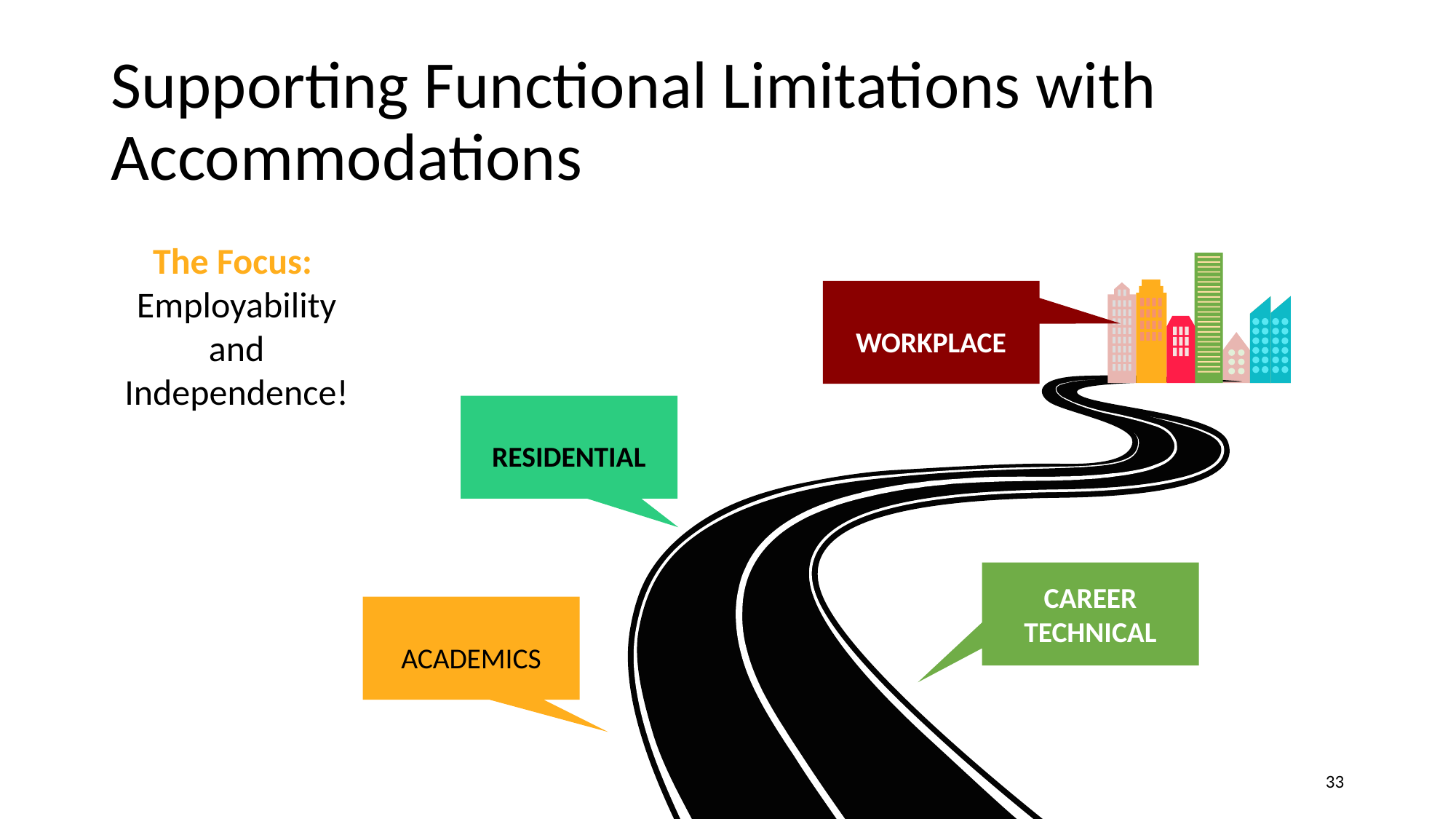

# Supporting Functional Limitations with Accommodations
The Focus:  Employability and Independence!

WORKPLACE

RESIDENTIAL
CAREER TECHNICAL
ACADEMICS

33